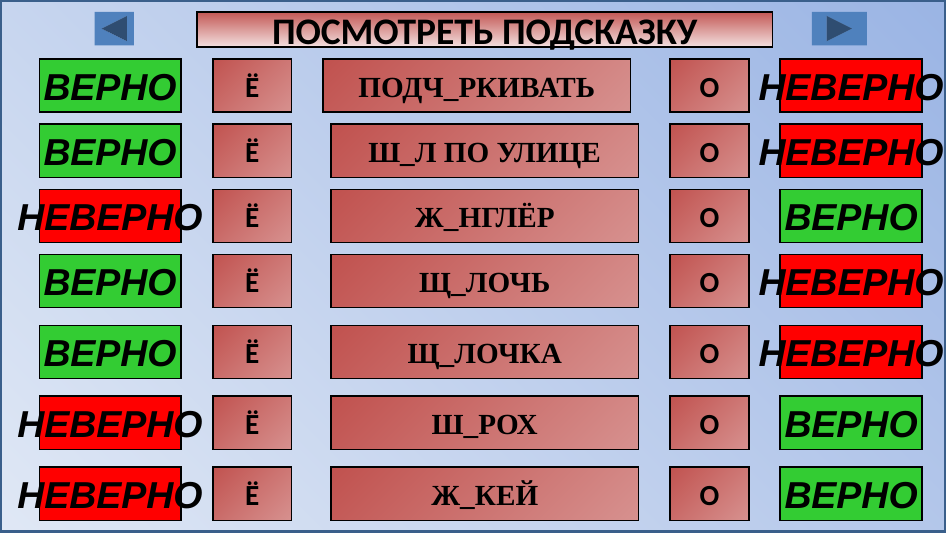

ПОСМОТРЕТЬ ПОДСКАЗКУ

ВЕРНО
Ё
ПОДЧ_РКИВАТЬ
О
НЕВЕРНО
ВЕРНО
Ё
Ш_Л ПО УЛИЦЕ
О
НЕВЕРНО
НЕВЕРНО
Ё
Ж_НГЛЁР
О
ВЕРНО
ВЕРНО
Ё
Щ_ЛОЧЬ
О
НЕВЕРНО
ВЕРНО
Ё
Щ_ЛОЧКА
О
НЕВЕРНО
НЕВЕРНО
Ё
Ш_РОХ
О
ВЕРНО
НЕВЕРНО
Ё
Ж_КЕЙ
О
ВЕРНО